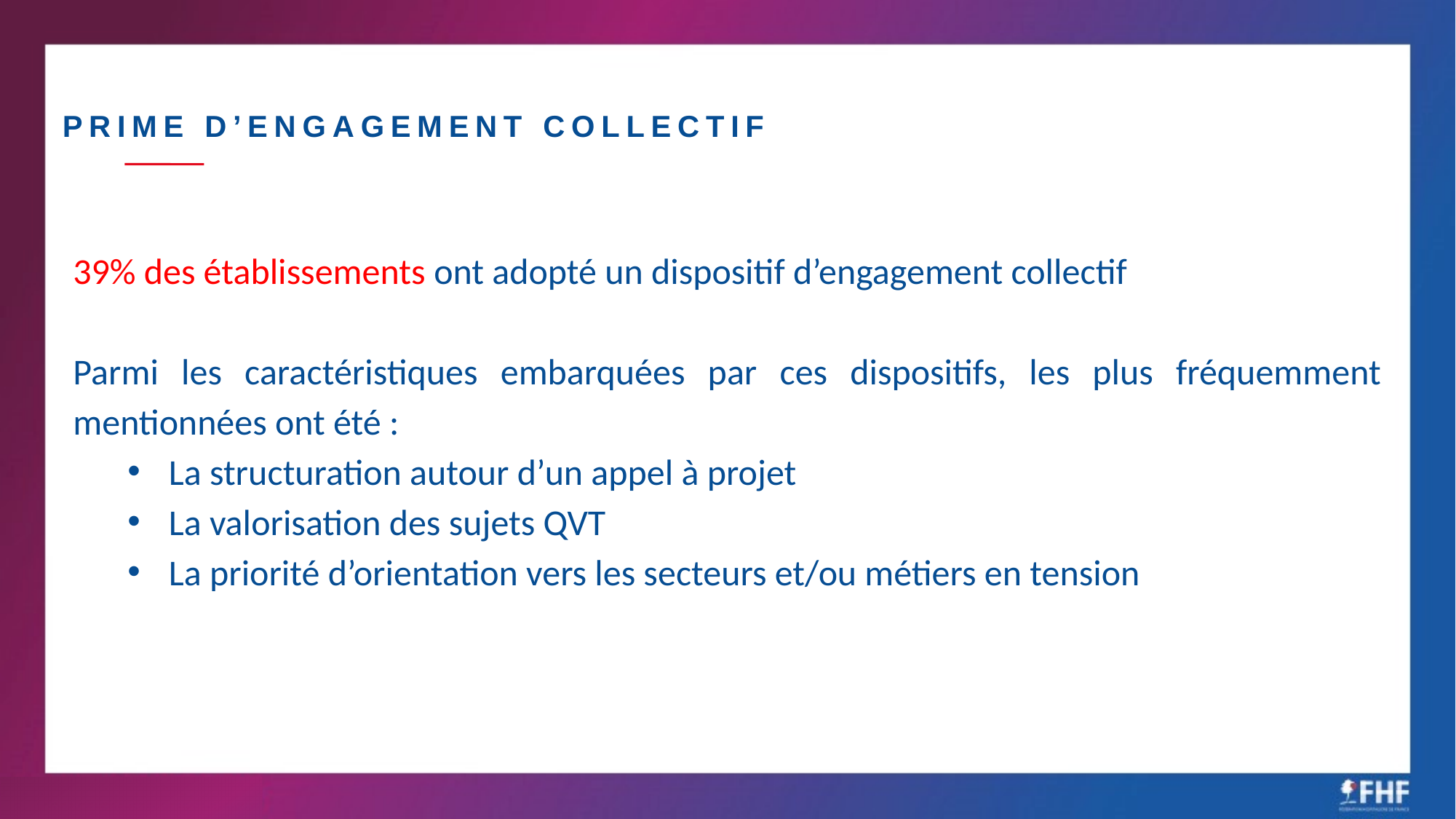

PRIME D’ENGAGEMENT COLLECTIF

39% des établissements ont adopté un dispositif d’engagement collectif

Parmi les caractéristiques embarquées par ces dispositifs, les plus fréquemment mentionnées ont été :
La structuration autour d’un appel à projet
La valorisation des sujets QVT
La priorité d’orientation vers les secteurs et/ou métiers en tension